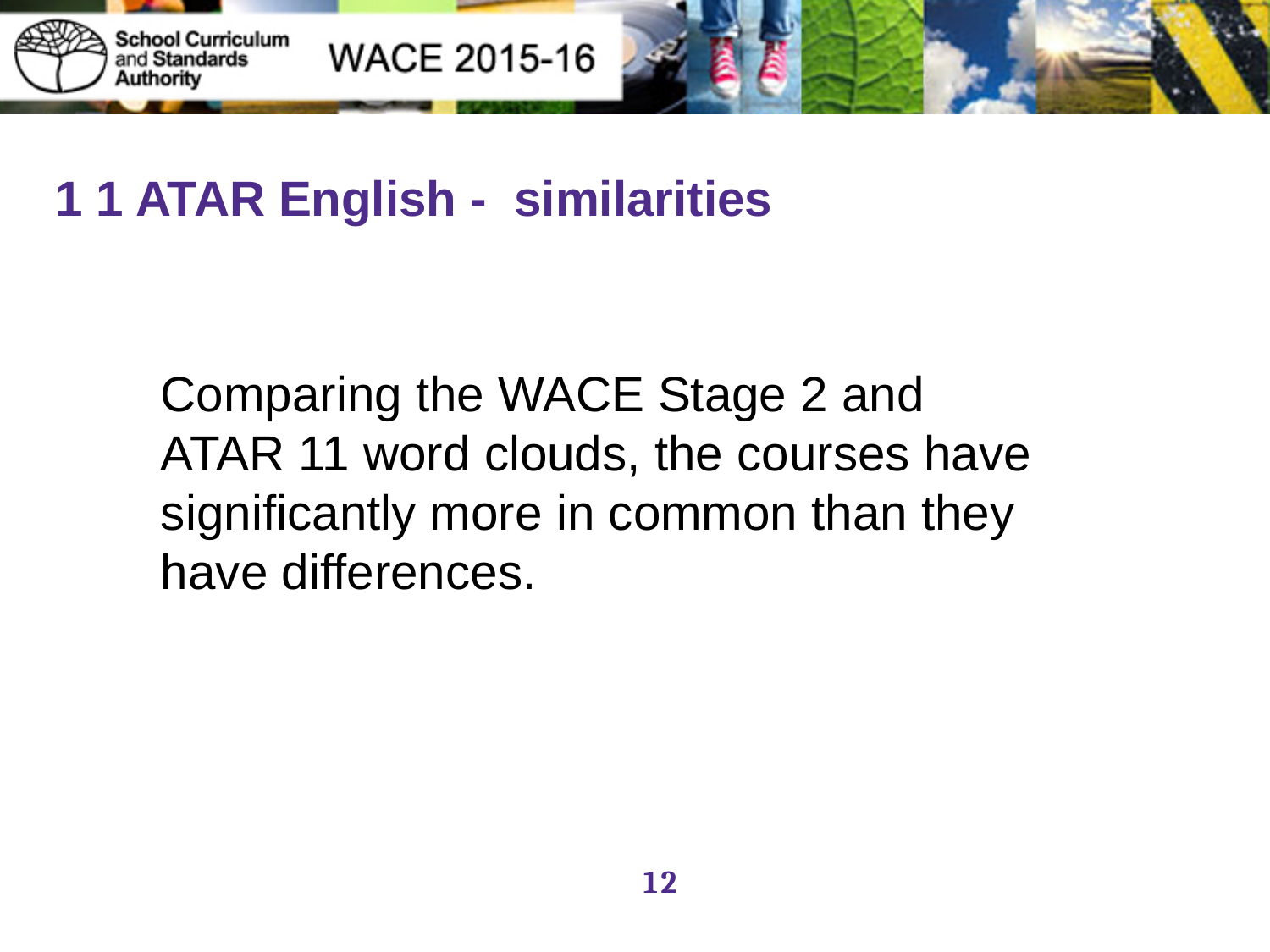

# 1 1 ATAR English -  similarities

Comparing the WACE Stage 2 and ATAR 11 word clouds, the courses have significantly more in common than they have differences.

12
12